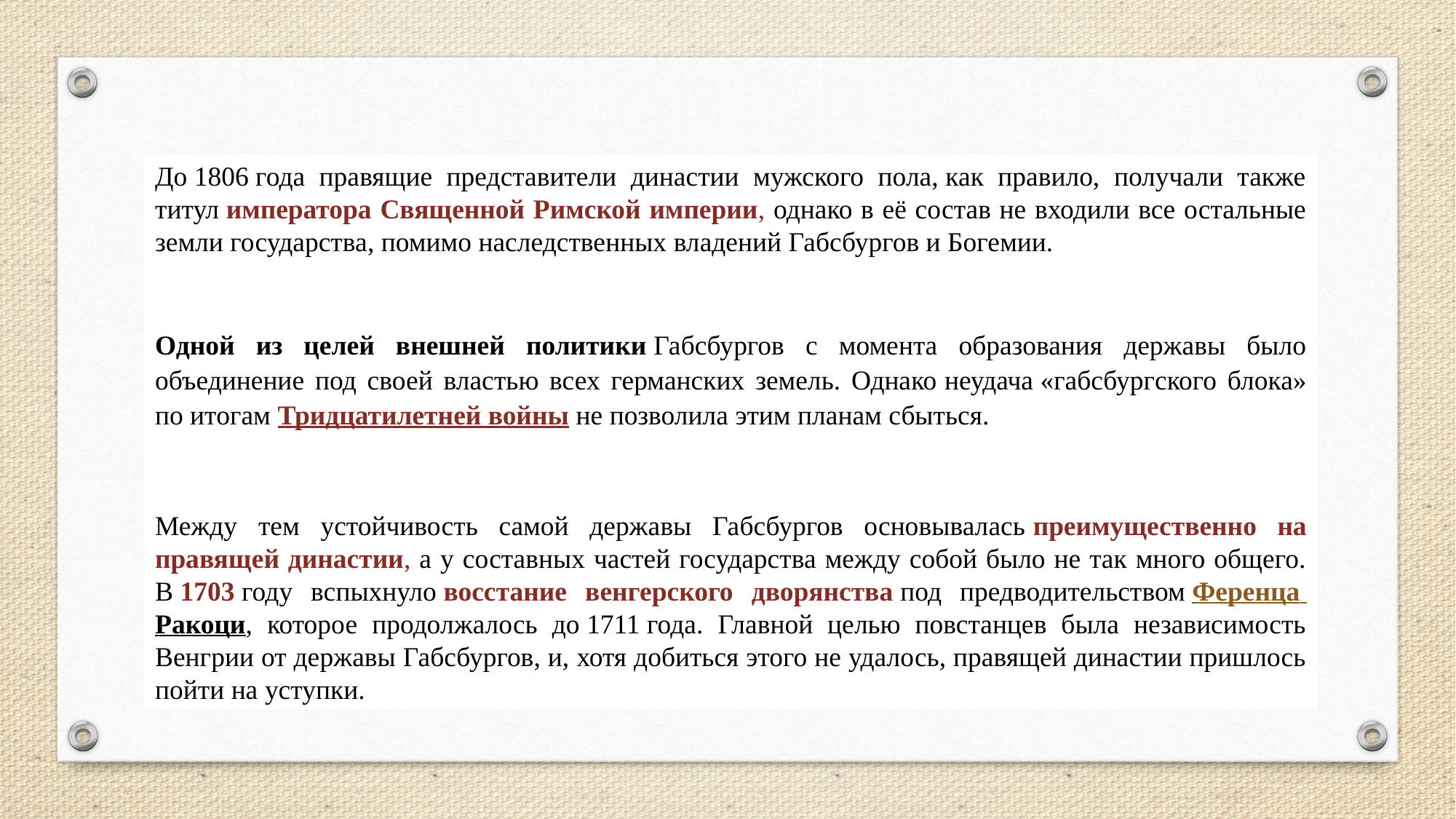

До 1806 года правящие представители династии мужского пола, как правило, получали также титул императора Священной Римской империи, однако в её состав не входили все остальные земли государства, помимо наследственных владений Габсбургов и Богемии.

Одной из целей внешней политики Габсбургов с момента образования державы было объединение под своей властью всех германских земель. Однако неудача «габсбургского блока» по итогам Тридцатилетней войны не позволила этим планам сбыться.

Между тем устойчивость самой державы Габсбургов основывалась преимущественно на правящей династии, а у составных частей государства между собой было не так много общего. В 1703 году вспыхнуло восстание венгерского дворянства под предводительством Ференца Ракоци, которое продолжалось до 1711 года. Главной целью повстанцев была независимость Венгрии от державы Габсбургов, и, хотя добиться этого не удалось, правящей династии пришлось пойти на уступки.